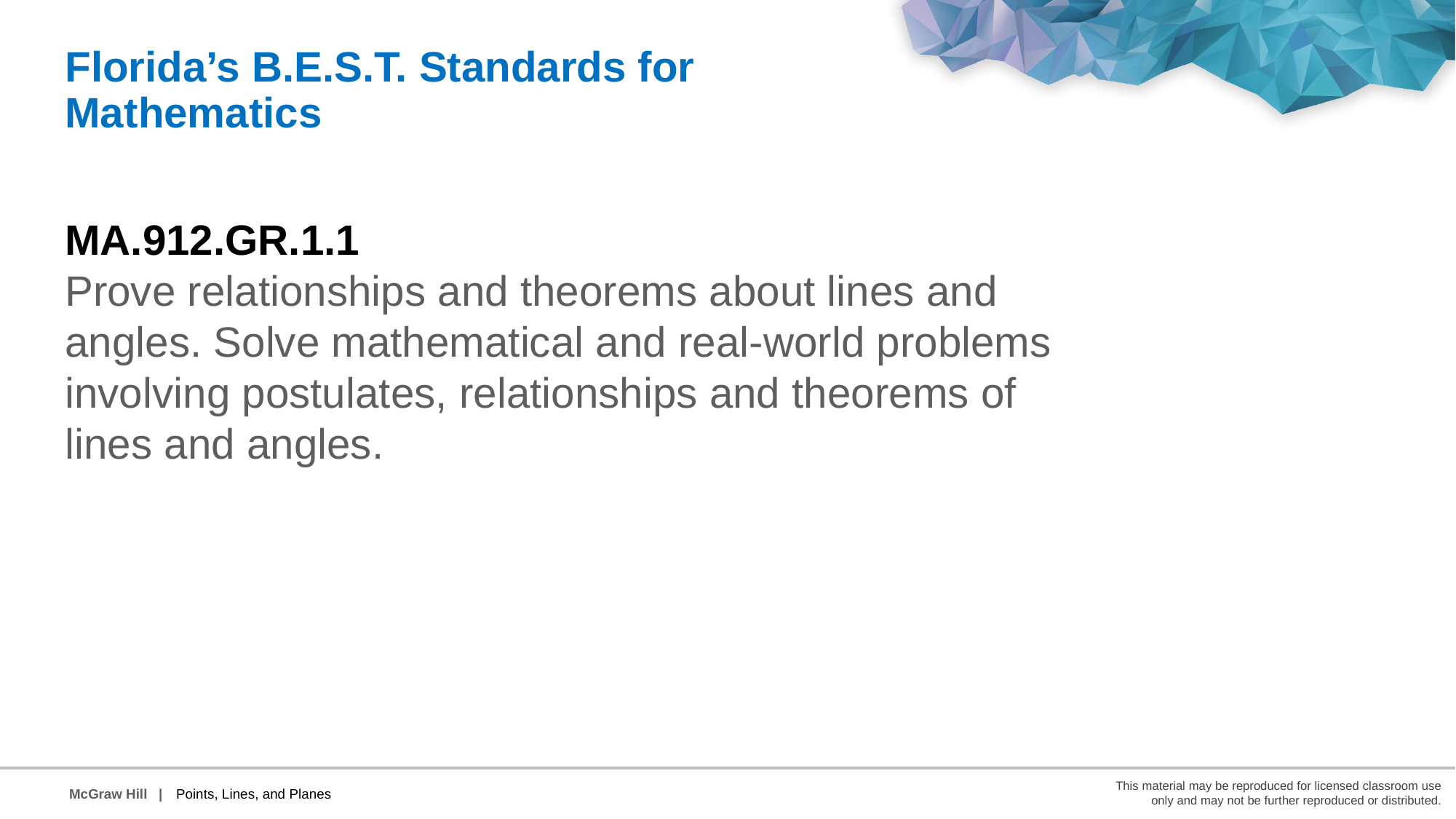

Florida’s B.E.S.T. Standards for Mathematics
MA.912.GR.1.1
Prove relationships and theorems about lines and
angles. Solve mathematical and real-world problems involving postulates, relationships and theorems of lines and angles.